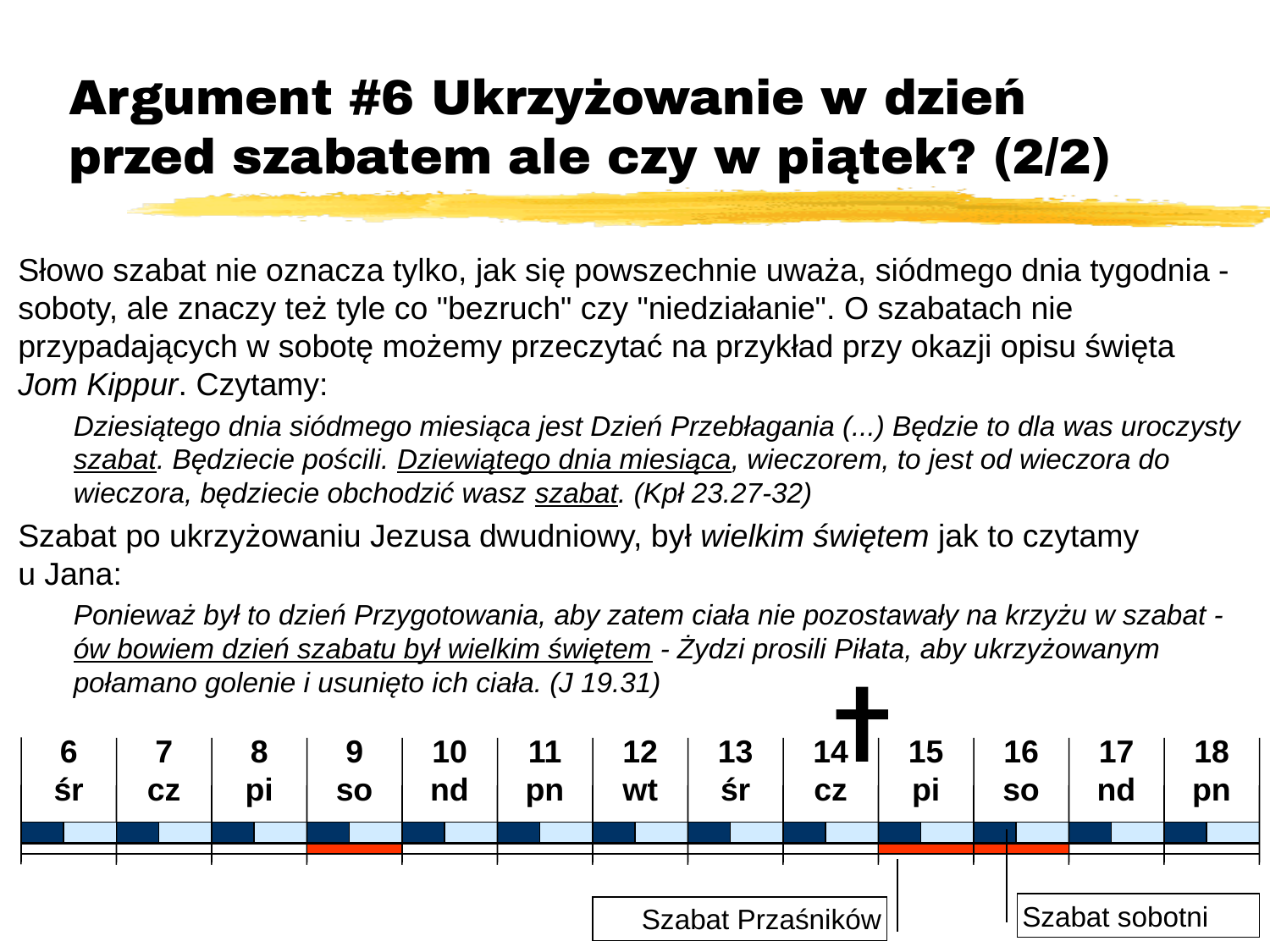

# Argument #6 Ukrzyżowanie w dzień przed szabatem ale czy w piątek? (2/2)
	Słowo szabat nie oznacza tylko, jak się powszechnie uważa, siódmego dnia tygodnia - soboty, ale znaczy też tyle co "bezruch" czy "niedziałanie". O szabatach nie przypadających w sobotę możemy przeczytać na przykład przy okazji opisu święta
Jom Kippur. Czytamy:
	Dziesiątego dnia siódmego miesiąca jest Dzień Przebłagania (...) Będzie to dla was uroczysty szabat. Będziecie pościli. Dziewiątego dnia miesiąca, wieczorem, to jest od wieczora do wieczora, będziecie obchodzić wasz szabat. (Kpł 23.27-32)
	Szabat po ukrzyżowaniu Jezusa dwudniowy, był wielkim świętem jak to czytamy
u Jana:
	Ponieważ był to dzień Przygotowania, aby zatem ciała nie pozostawały na krzyżu w szabat - ów bowiem dzień szabatu był wielkim świętem - Żydzi prosili Piłata, aby ukrzyżowanym połamano golenie i usunięto ich ciała. (J 19.31)

6
śr
7
cz
8
pi
9
so
10
nd
11
pn
12
wt
13
śr
14
cz
15
pi
16
so
17
nd
18
pn

Szabat sobotni
Szabat Przaśników